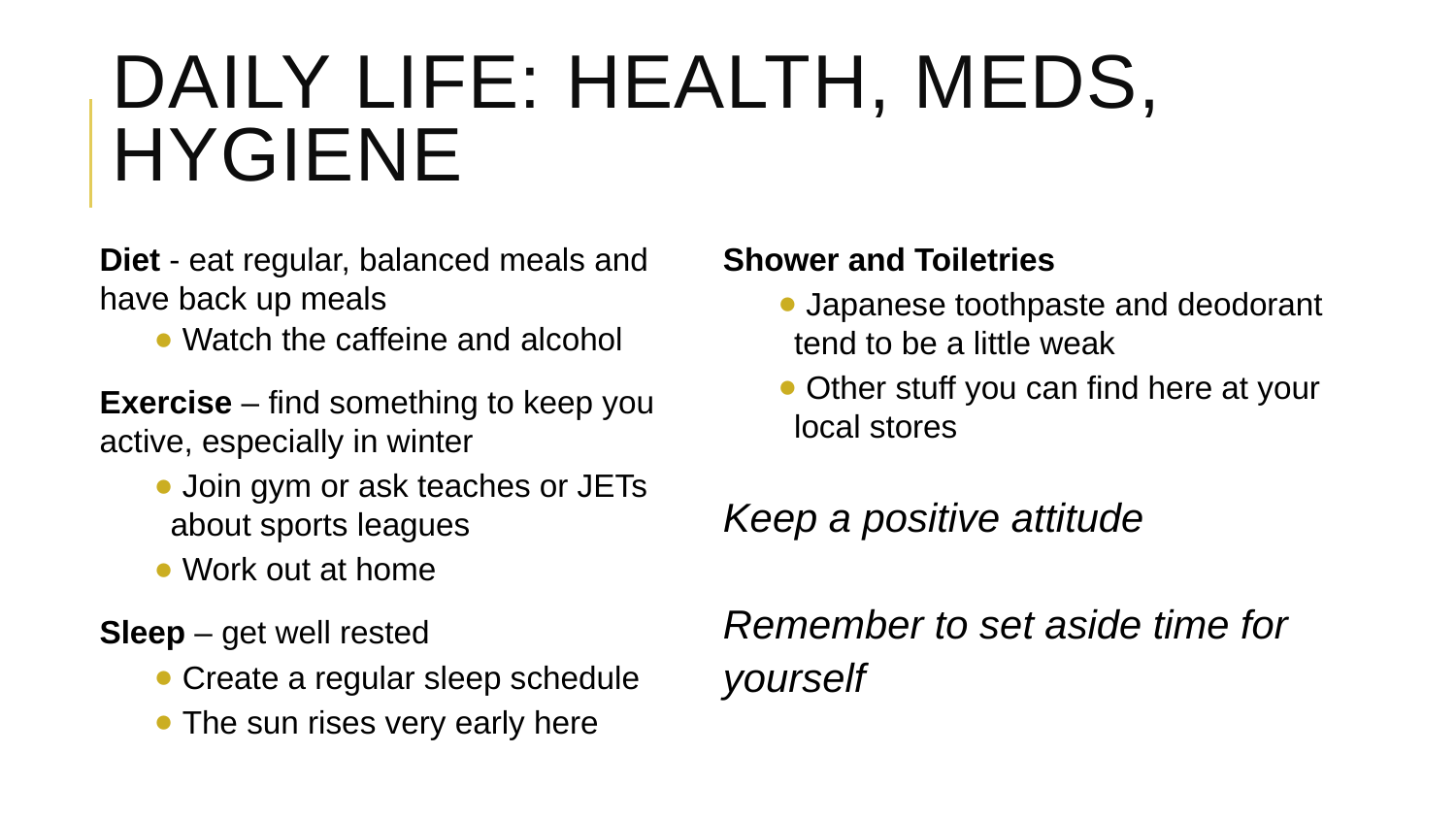

# DAILY LIFE: HEALTH, MEDS, HYGIENE
Diet - eat regular, balanced meals and have back up meals
 Watch the caffeine and alcohol
Exercise – find something to keep you active, especially in winter
 Join gym or ask teaches or JETs about sports leagues
 Work out at home
Sleep – get well rested
 Create a regular sleep schedule
 The sun rises very early here

Shower and Toiletries
 Japanese toothpaste and deodorant tend to be a little weak
 Other stuff you can find here at your local stores

Keep a positive attitude

Remember to set aside time for yourself